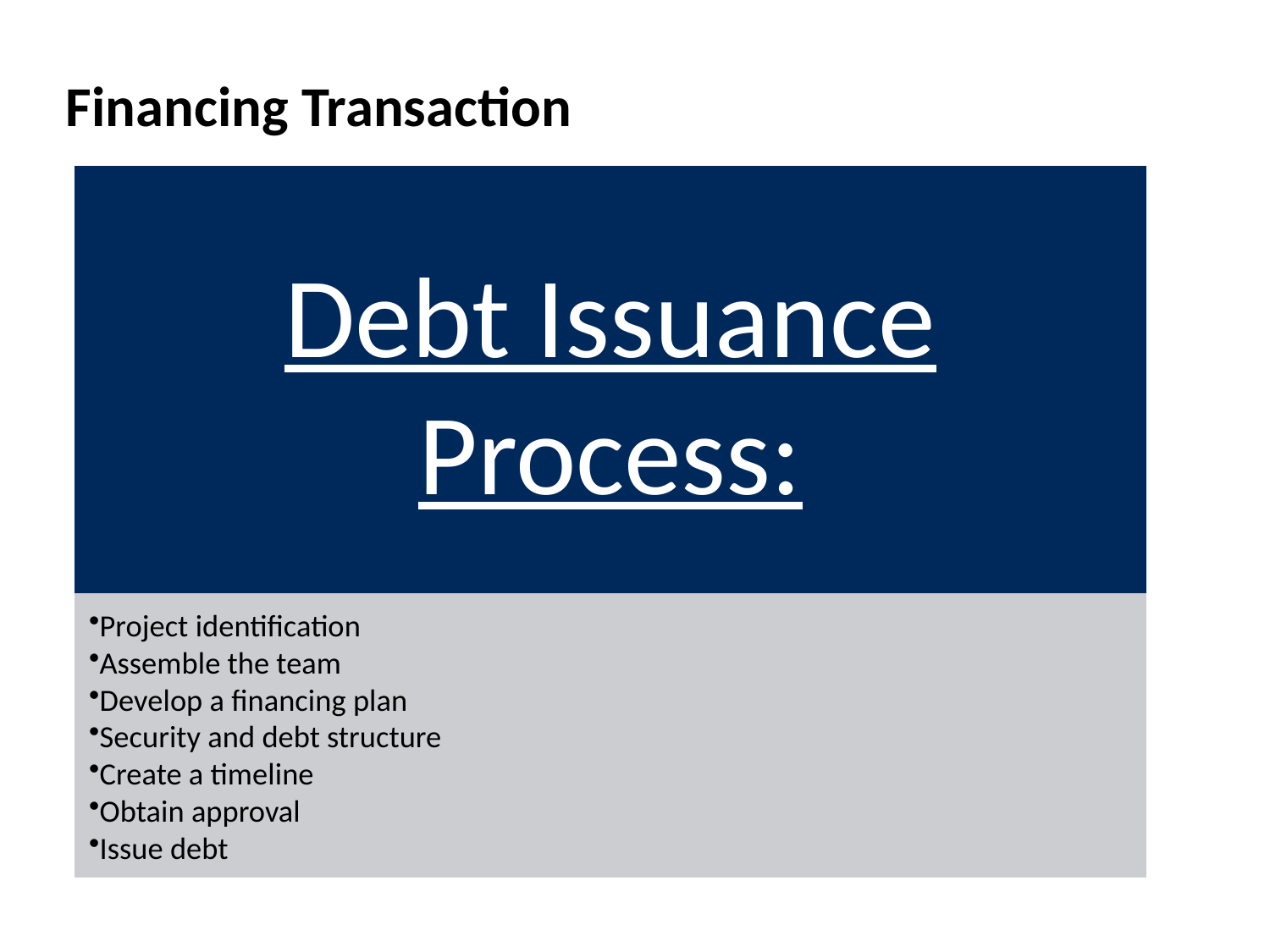

# Financing Transaction
Debt Issuance Process:
Project identification
Assemble the team
Develop a financing plan
Security and debt structure
Create a timeline
Obtain approval
Issue debt
2